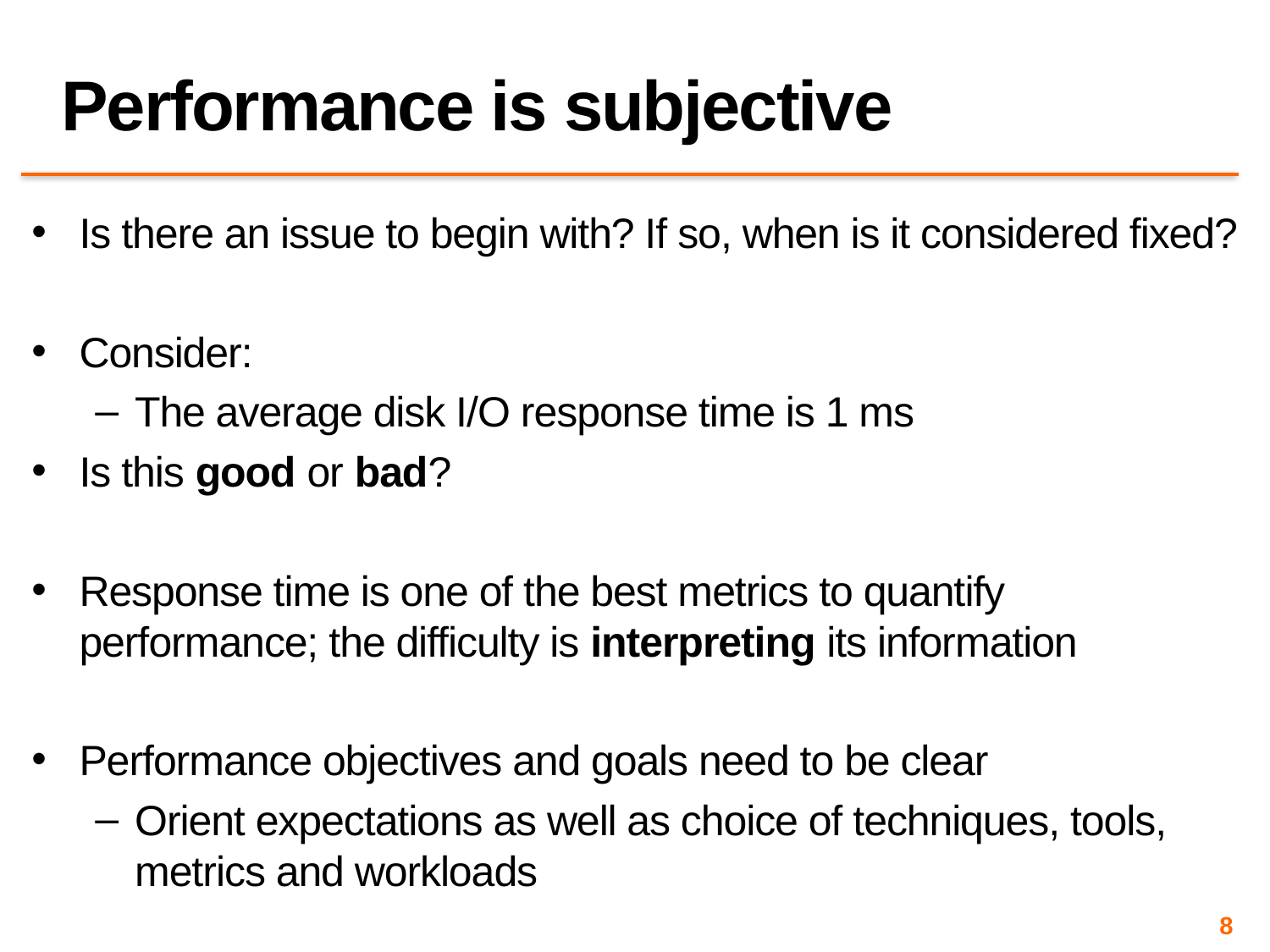

# Performance is subjective
Is there an issue to begin with? If so, when is it considered fixed?

Consider:
The average disk I/O response time is 1 ms
Is this good or bad?

Response time is one of the best metrics to quantify performance; the difficulty is interpreting its information

Performance objectives and goals need to be clear
Orient expectations as well as choice of techniques, tools, metrics and workloads
8